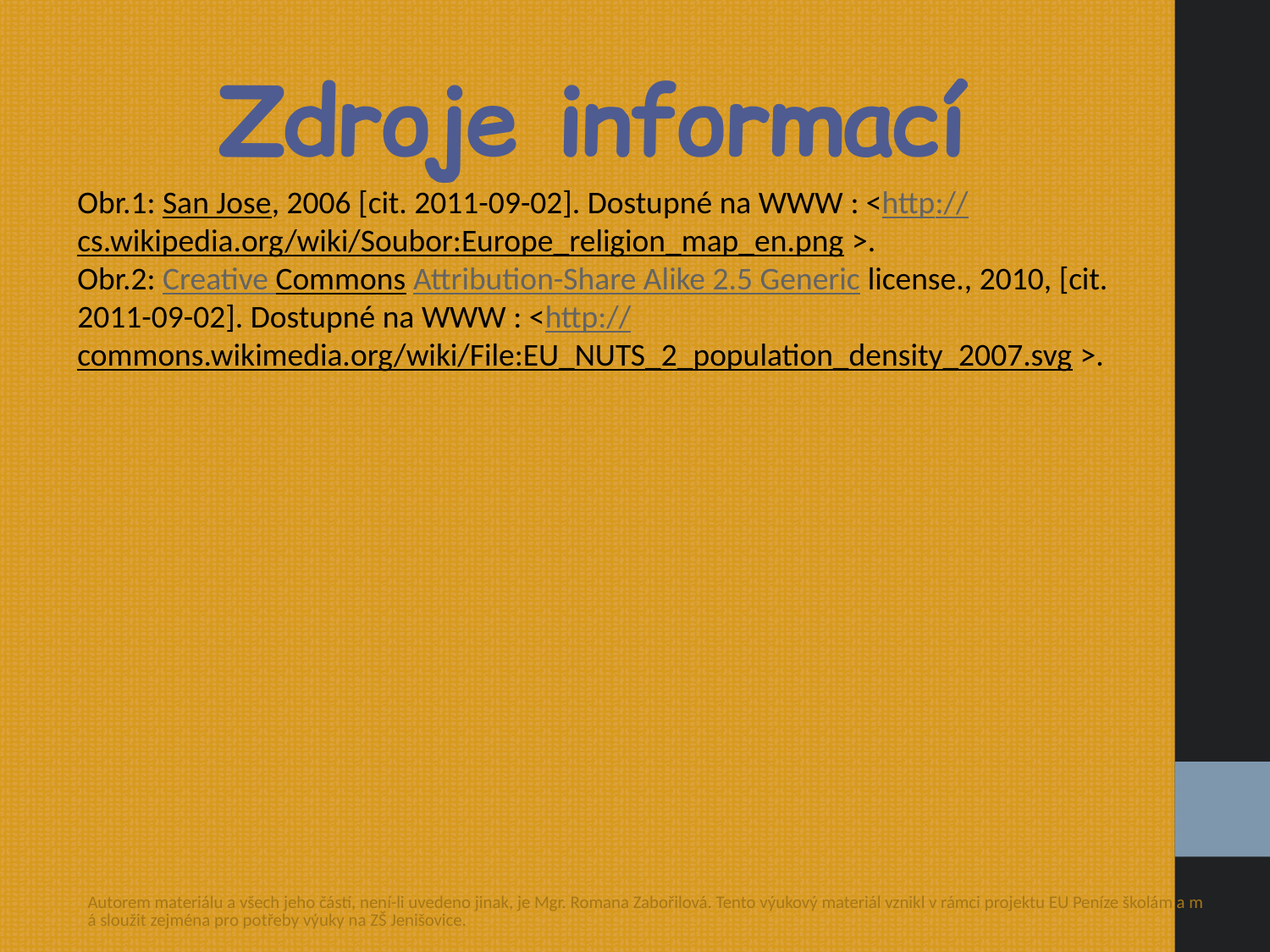

# Zdroje informací
Obr.1: San Jose, 2006 [cit. 2011-09-02]. Dostupné na WWW : <http://cs.wikipedia.org/wiki/Soubor:Europe_religion_map_en.png >.
Obr.2: Creative Commons Attribution-Share Alike 2.5 Generic license., 2010, [cit. 2011-09-02]. Dostupné na WWW : <http://commons.wikimedia.org/wiki/File:EU_NUTS_2_population_density_2007.svg >.

Autorem materiálu a všech jeho částí, není-li uvedeno jinak, je Mgr. Romana Zabořilová. Tento výukový materiál vznikl v rámci projektu EU Peníze školám a má sloužit zejména pro potřeby výuky na ZŠ Jenišovice.